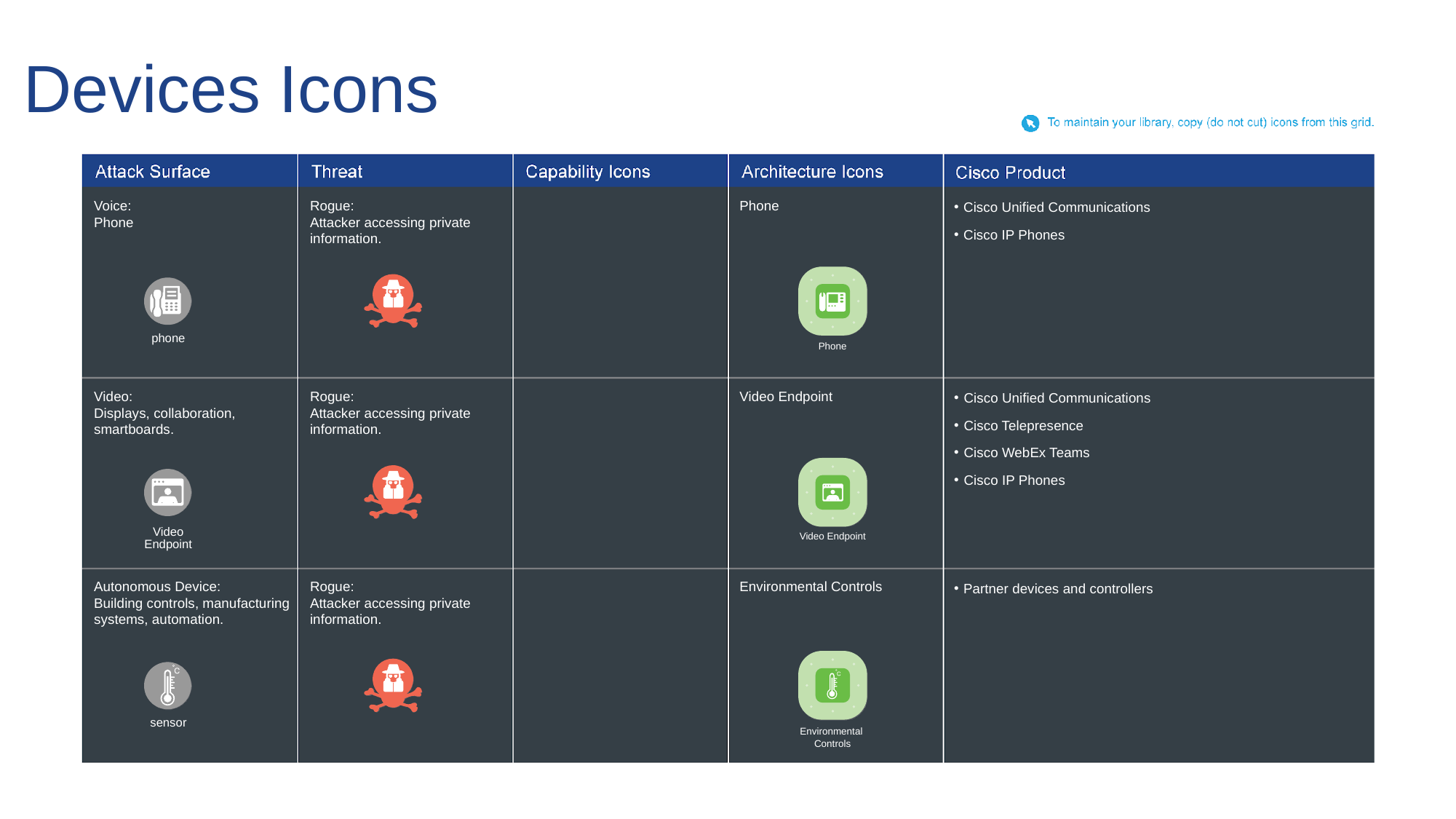

# Devices Icons
Voice:
Phone
Rogue:
Attacker accessing private information.
Phone
Cisco Unified Communications
Cisco IP Phones

phone
Phone
Video:
Displays, collaboration, smartboards.
Video Endpoint
Cisco Unified Communications
Cisco Telepresence
Cisco WebEx Teams
Cisco IP Phones
Rogue:
Attacker accessing private information.

Video
Endpoint
Video Endpoint
Autonomous Device:
Building controls, manufacturing systems, automation.
Rogue:
Attacker accessing private information.
Environmental Controls
Partner devices and controllers

sensor
Environmental
Controls